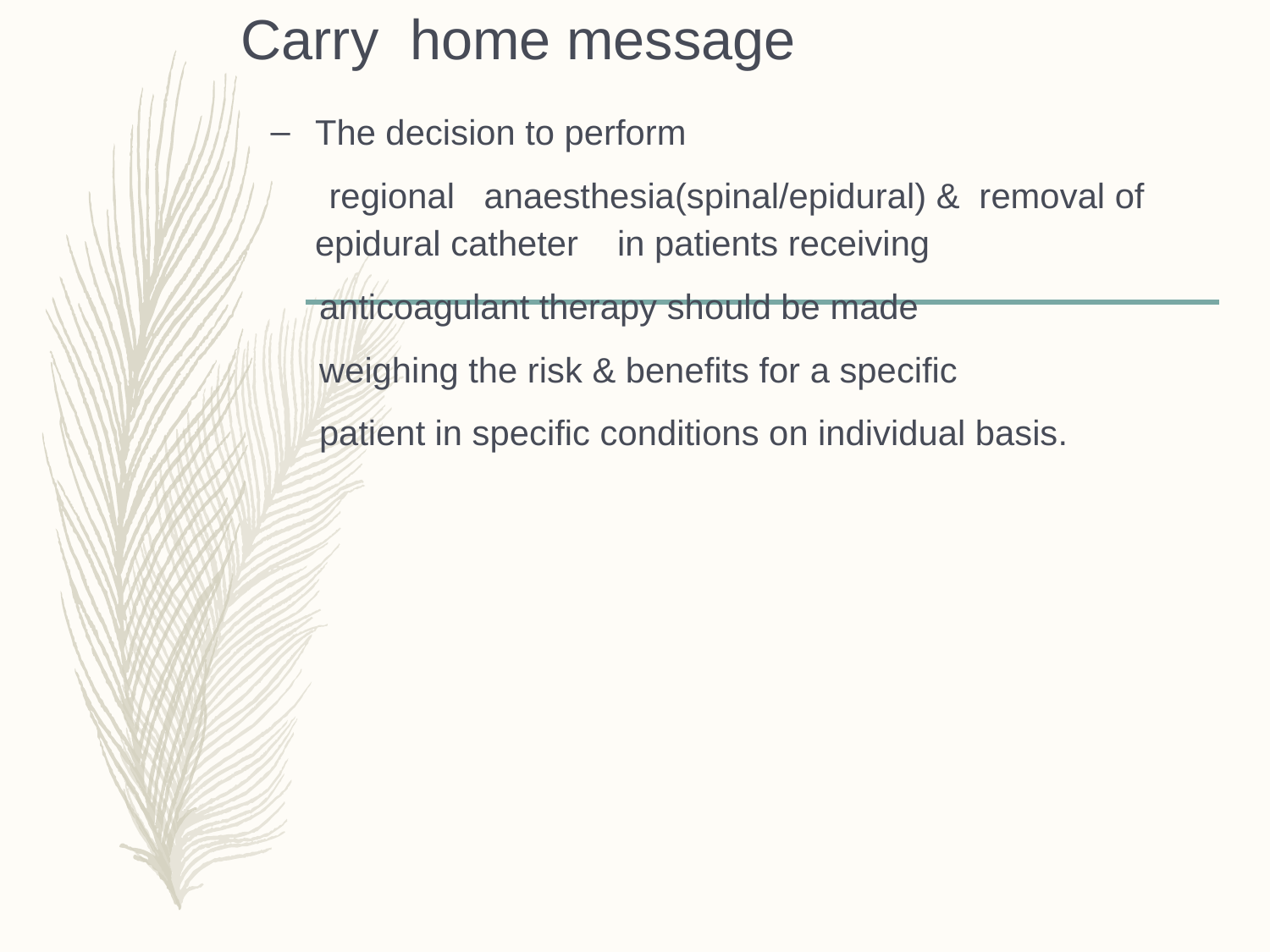

# Carry  home message
The decision to perform
      regional   anaesthesia(spinal/epidural) &  removal of epidural catheter    in patients receiving
     anticoagulant therapy should be made
     weighing the risk & benefits for a specific
     patient in specific conditions on individual basis.